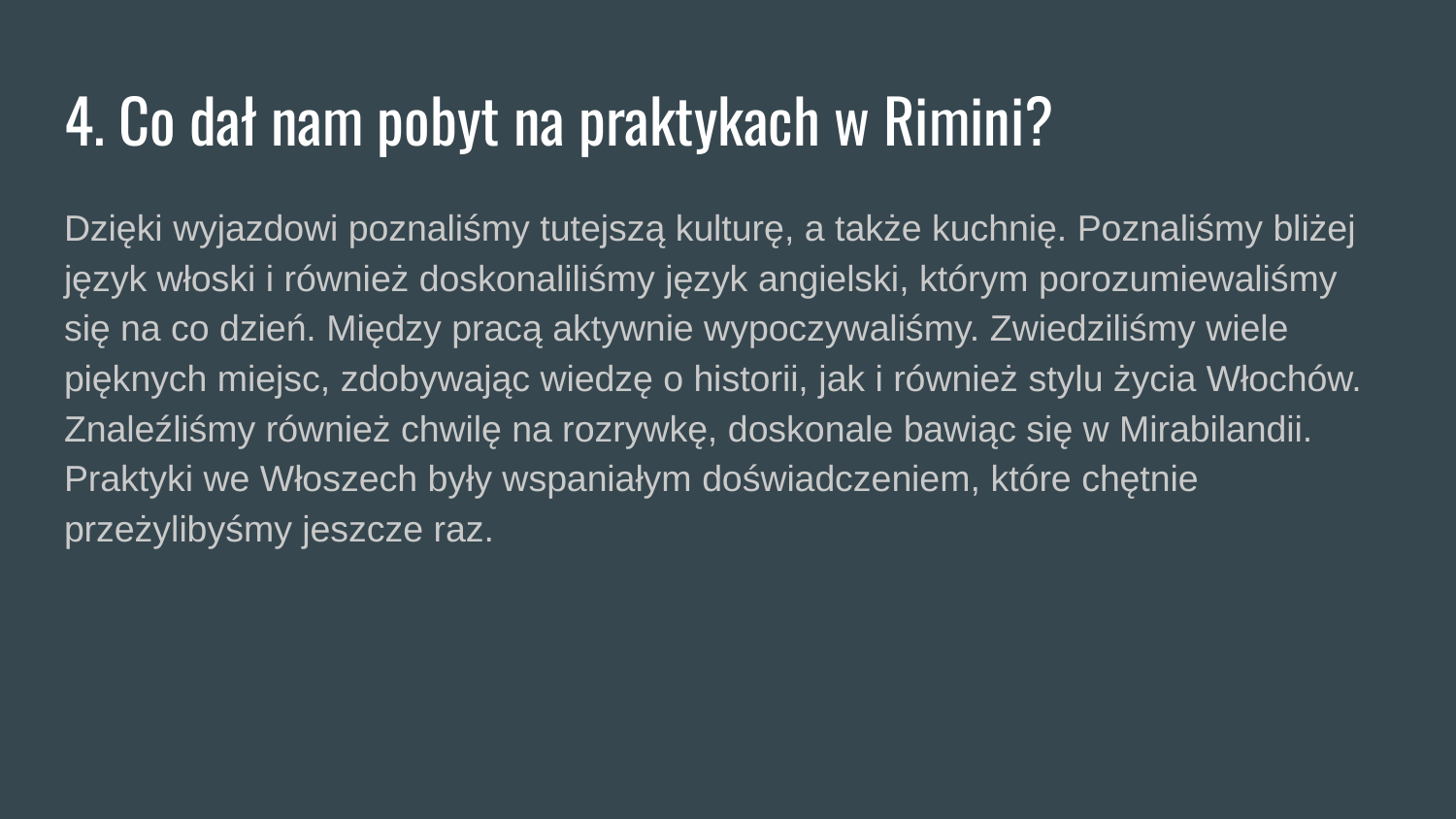

# 4. Co dał nam pobyt na praktykach w Rimini?
Dzięki wyjazdowi poznaliśmy tutejszą kulturę, a także kuchnię. Poznaliśmy bliżej język włoski i również doskonaliliśmy język angielski, którym porozumiewaliśmy się na co dzień. Między pracą aktywnie wypoczywaliśmy. Zwiedziliśmy wiele pięknych miejsc, zdobywając wiedzę o historii, jak i również stylu życia Włochów. Znaleźliśmy również chwilę na rozrywkę, doskonale bawiąc się w Mirabilandii. Praktyki we Włoszech były wspaniałym doświadczeniem, które chętnie przeżylibyśmy jeszcze raz.